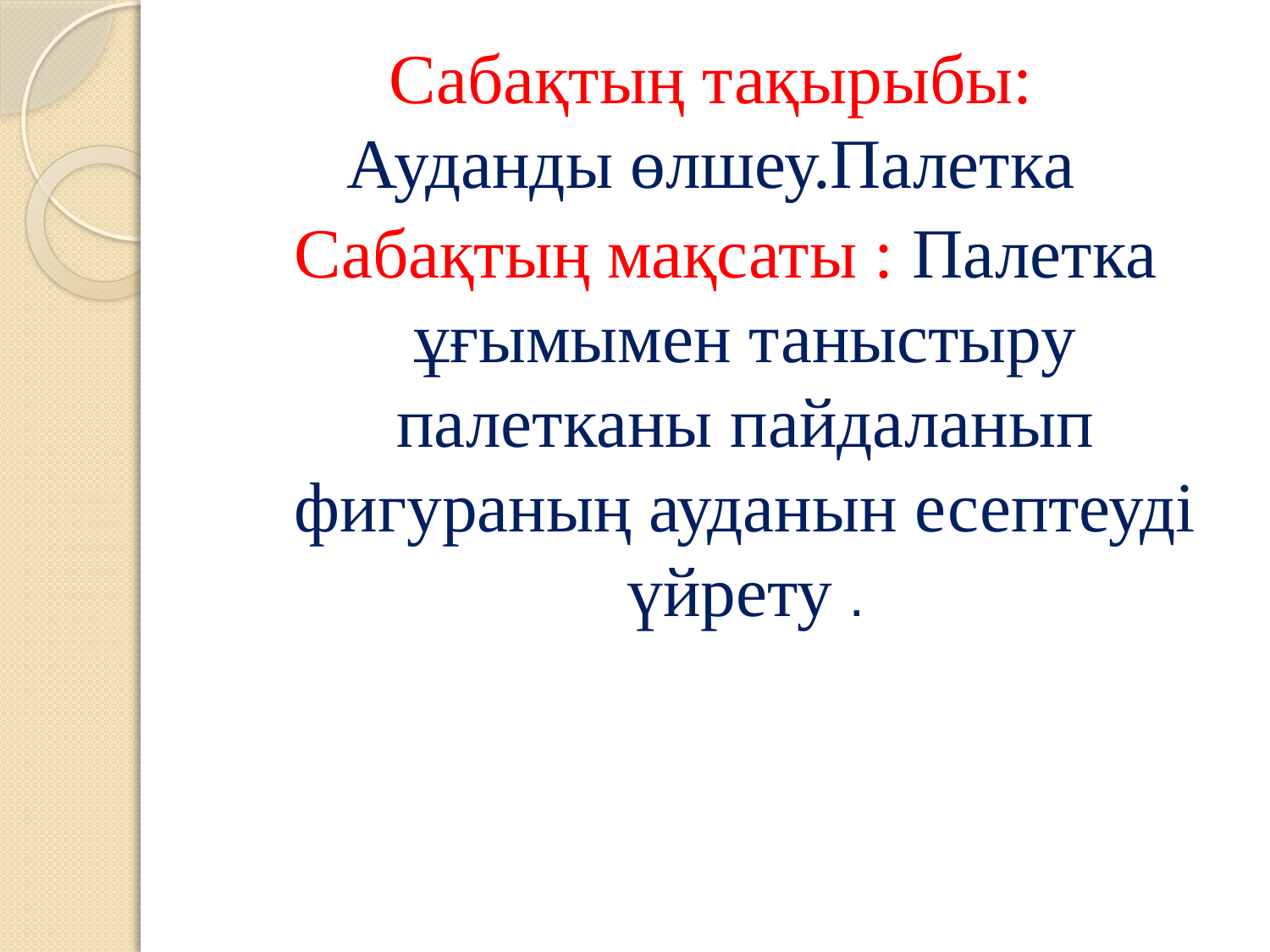

# Сабақтың тақырыбы: Ауданды өлшеу.Палетка
Сабақтың мақсаты : Палетка ұғымымен таныстыру палетканы пайдаланып фигураның ауданын есептеуді үйрету .